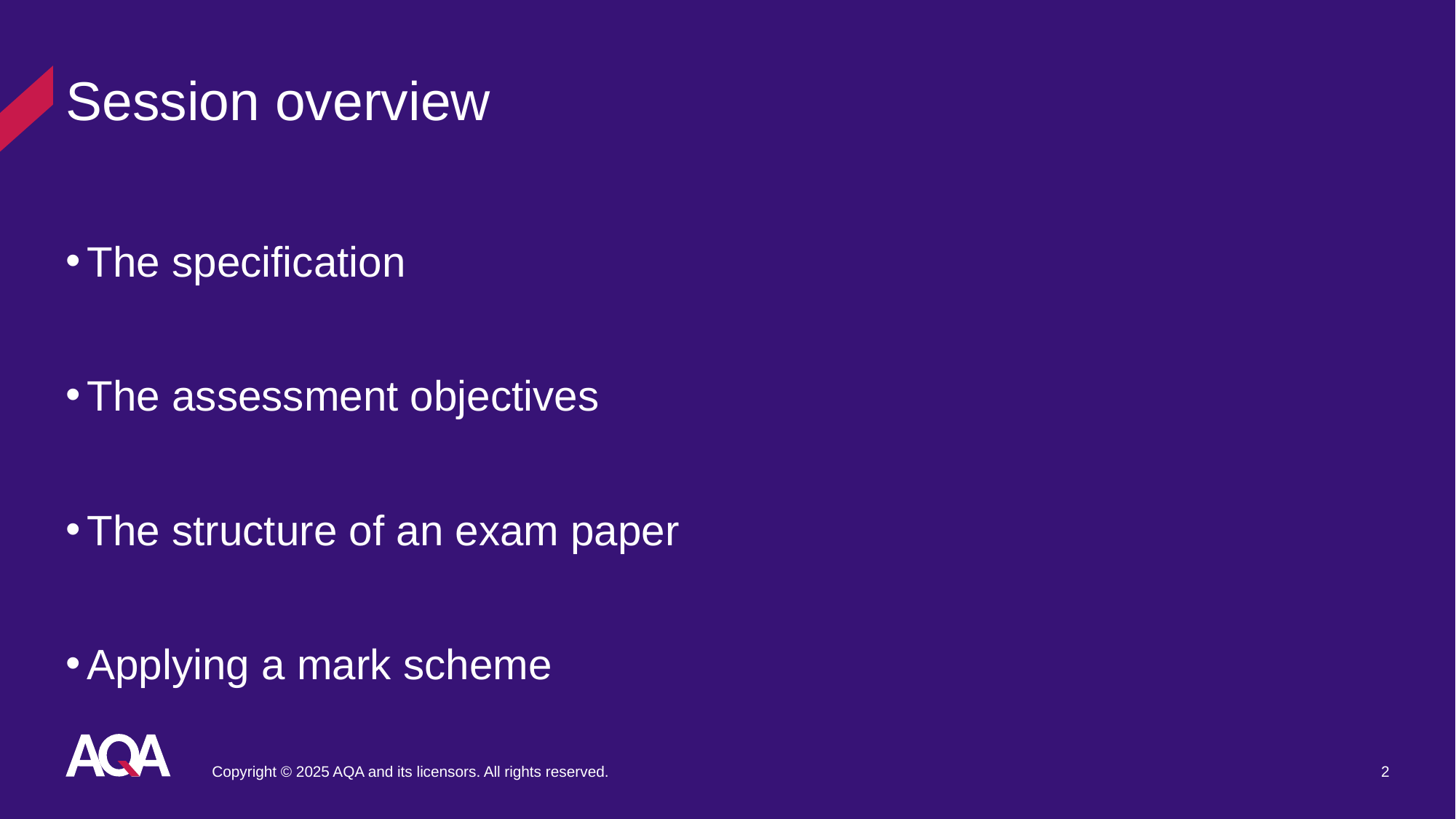

# Session overview
The specification

The assessment objectives

The structure of an exam paper

Applying a mark scheme
Copyright © 2025 AQA and its licensors. All rights reserved.
2